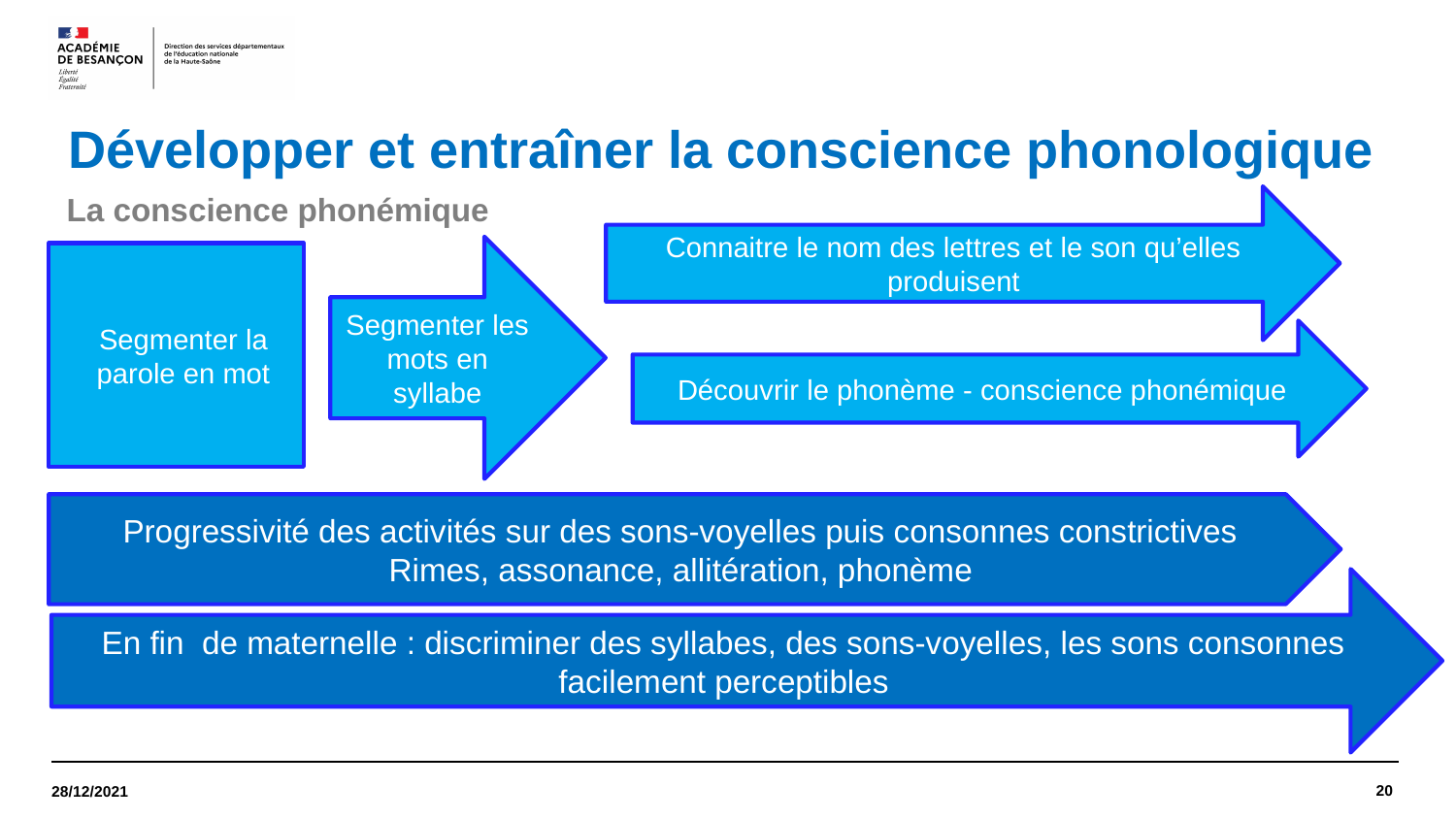

# Développer et entraîner la conscience phonologique
Connaitre le nom des lettres et le son qu’elles produisent
La conscience phonémique
Segmenter les mots en syllabe
Segmenter la parole en mot
Découvrir le phonème - conscience phonémique
Progressivité des activités sur des sons-voyelles puis consonnes constrictives
Rimes, assonance, allitération, phonème
En fin  de maternelle : discriminer des syllabes, des sons-voyelles, les sons consonnes facilement perceptibles
20
28/12/2021